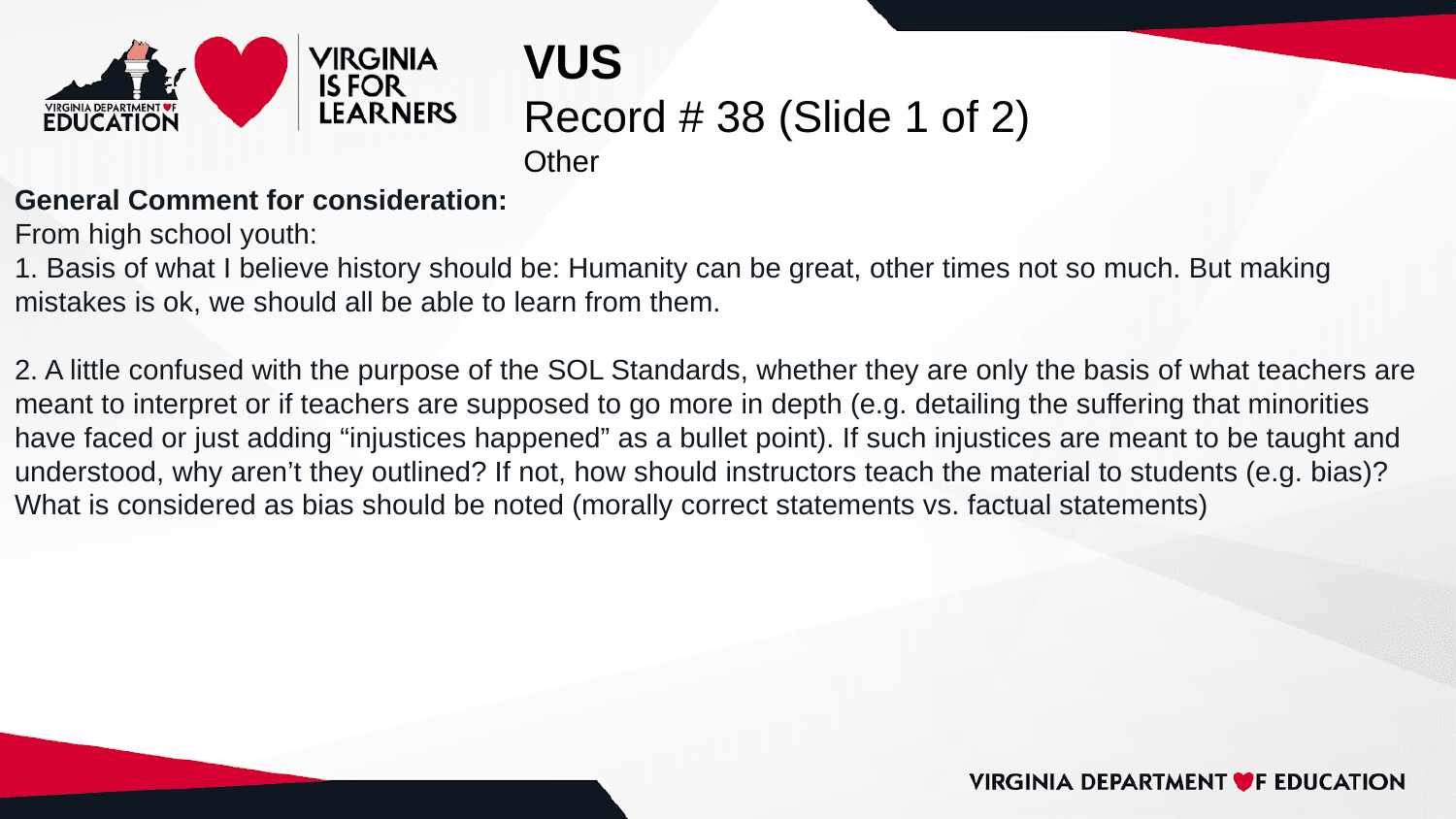

# VUS
Record # 38 (Slide 1 of 2)
Other
General Comment for consideration:
From high school youth:
1. Basis of what I believe history should be: Humanity can be great, other times not so much. But making mistakes is ok, we should all be able to learn from them.

2. A little confused with the purpose of the SOL Standards, whether they are only the basis of what teachers are meant to interpret or if teachers are supposed to go more in depth (e.g. detailing the suffering that minorities have faced or just adding “injustices happened” as a bullet point). If such injustices are meant to be taught and understood, why aren’t they outlined? If not, how should instructors teach the material to students (e.g. bias)?
What is considered as bias should be noted (morally correct statements vs. factual statements)